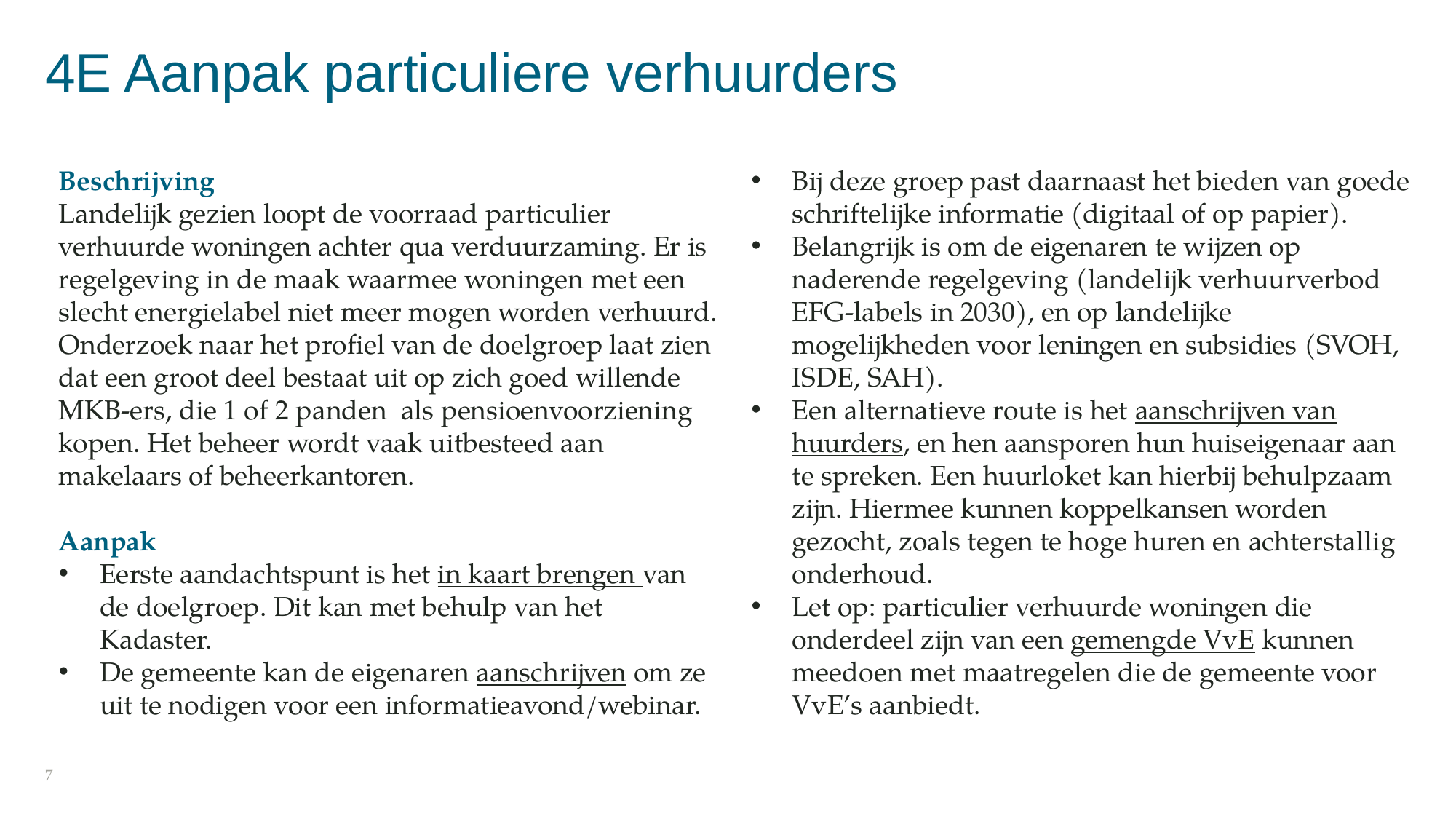

# 4E Aanpak particuliere verhuurders
Beschrijving
Landelijk gezien loopt de voorraad particulier verhuurde woningen achter qua verduurzaming. Er is regelgeving in de maak waarmee woningen met een slecht energielabel niet meer mogen worden verhuurd.
Onderzoek naar het profiel van de doelgroep laat zien dat een groot deel bestaat uit op zich goed willende MKB-ers, die 1 of 2 panden  als pensioenvoorziening kopen. Het beheer wordt vaak uitbesteed aan makelaars of beheerkantoren.

Aanpak
Eerste aandachtspunt is het in kaart brengen van de doelgroep. Dit kan met behulp van het Kadaster.
De gemeente kan de eigenaren aanschrijven om ze uit te nodigen voor een informatieavond/webinar.

Bij deze groep past daarnaast het bieden van goede schriftelijke informatie (digitaal of op papier).
Belangrijk is om de eigenaren te wijzen op naderende regelgeving (landelijk verhuurverbod EFG-labels in 2030), en op landelijke mogelijkheden voor leningen en subsidies (SVOH, ISDE, SAH).
Een alternatieve route is het aanschrijven van huurders, en hen aansporen hun huiseigenaar aan te spreken. Een huurloket kan hierbij behulpzaam zijn. Hiermee kunnen koppelkansen worden gezocht, zoals tegen te hoge huren en achterstallig onderhoud.
Let op: particulier verhuurde woningen die onderdeel zijn van een gemengde VvE kunnen meedoen met maatregelen die de gemeente voor VvE’s aanbiedt.

7